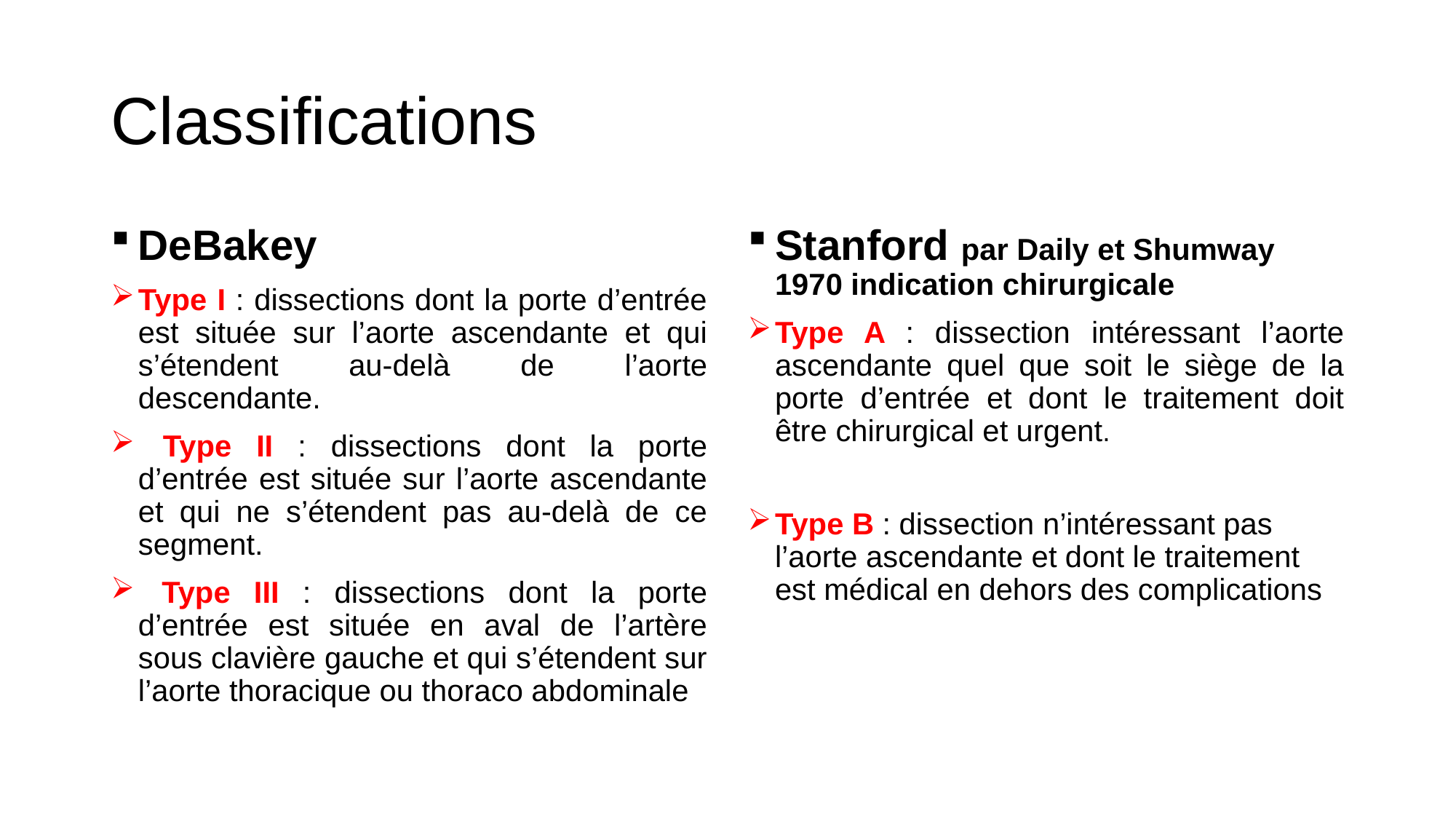

# Classifications
DeBakey
Type I : dissections dont la porte d’entrée est située sur l’aorte ascendante et qui s’étendent au-delà de l’aorte descendante.
 Type II : dissections dont la porte d’entrée est située sur l’aorte ascendante et qui ne s’étendent pas au-delà de ce segment.
 Type III : dissections dont la porte d’entrée est située en aval de l’artère sous clavière gauche et qui s’étendent sur l’aorte thoracique ou thoraco abdominale
Stanford par Daily et Shumway  1970 indication chirurgicale
Type A : dissection intéressant l’aorte ascendante quel que soit le siège de la porte d’entrée et dont le traitement doit être chirurgical et urgent.

Type B : dissection n’intéressant pas l’aorte ascendante et dont le traitement est médical en dehors des complications